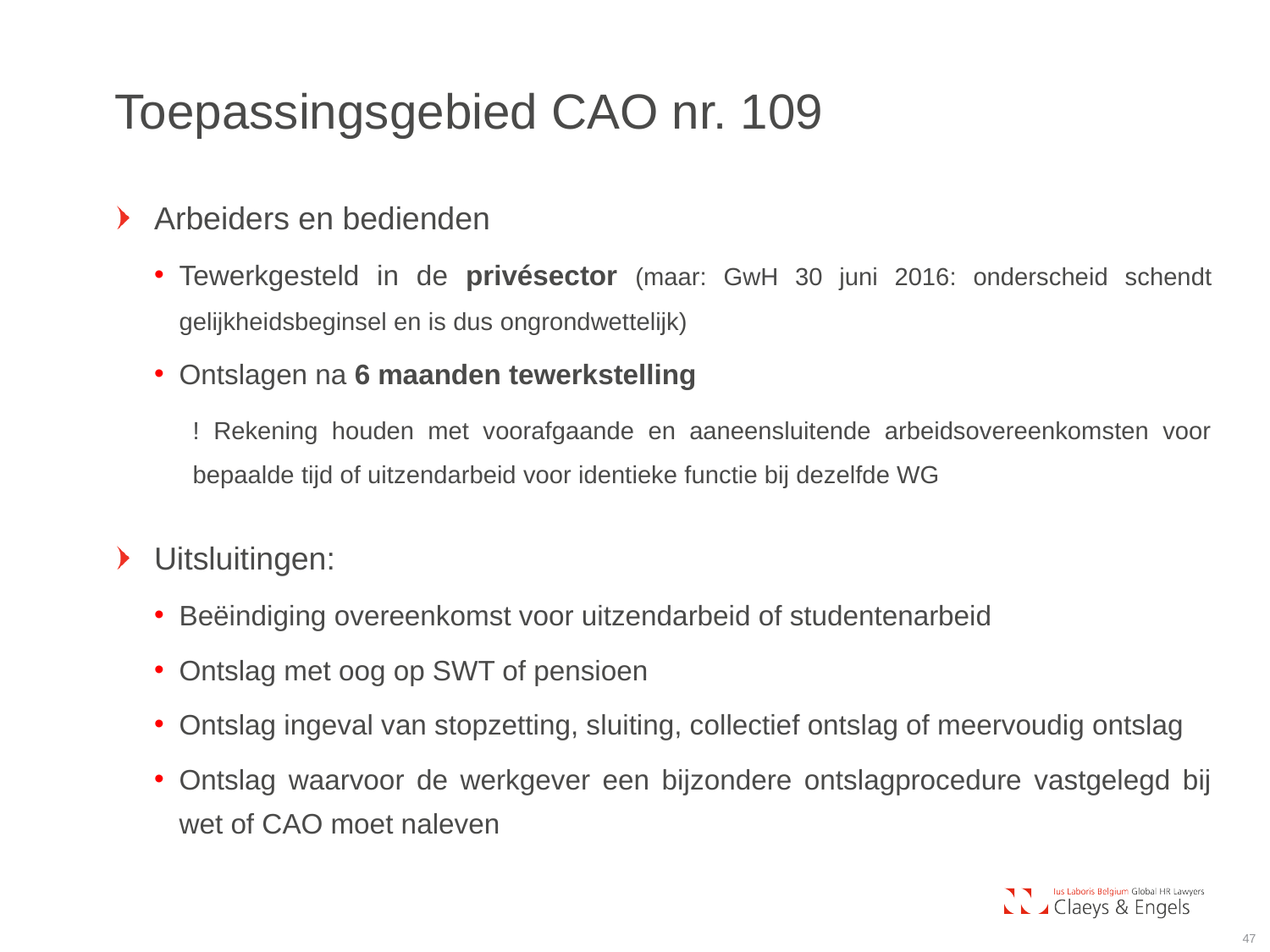

Toepassingsgebied CAO nr. 109
Arbeiders en bedienden
Tewerkgesteld in de privésector (maar: GwH 30 juni 2016: onderscheid schendt gelijkheidsbeginsel en is dus ongrondwettelijk)
Ontslagen na 6 maanden tewerkstelling
! Rekening houden met voorafgaande en aaneensluitende arbeidsovereenkomsten voor bepaalde tijd of uitzendarbeid voor identieke functie bij dezelfde WG

Uitsluitingen:
Beëindiging overeenkomst voor uitzendarbeid of studentenarbeid
Ontslag met oog op SWT of pensioen
Ontslag ingeval van stopzetting, sluiting, collectief ontslag of meervoudig ontslag
Ontslag waarvoor de werkgever een bijzondere ontslagprocedure vastgelegd bij wet of CAO moet naleven
47